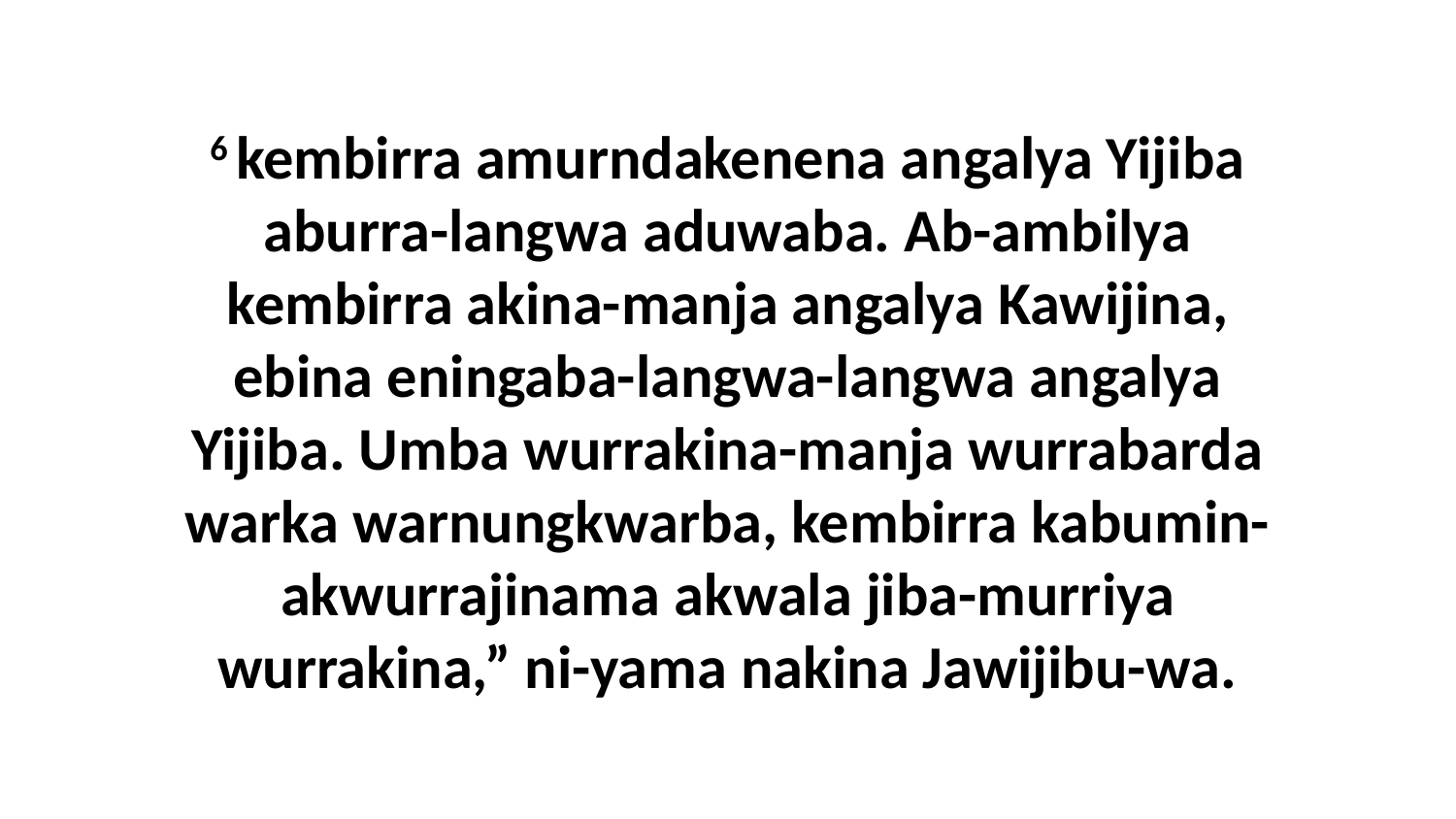

6 kembirra amurndakenena angalya Yijiba aburra-langwa aduwaba. Ab-ambilya kembirra akina-manja angalya Kawijina, ebina eningaba-langwa-langwa angalya Yijiba. Umba wurrakina-manja wurrabarda warka warnungkwarba, kembirra kabumin-akwurrajinama akwala jiba-murriya wurrakina,” ni-yama nakina Jawijibu-wa.